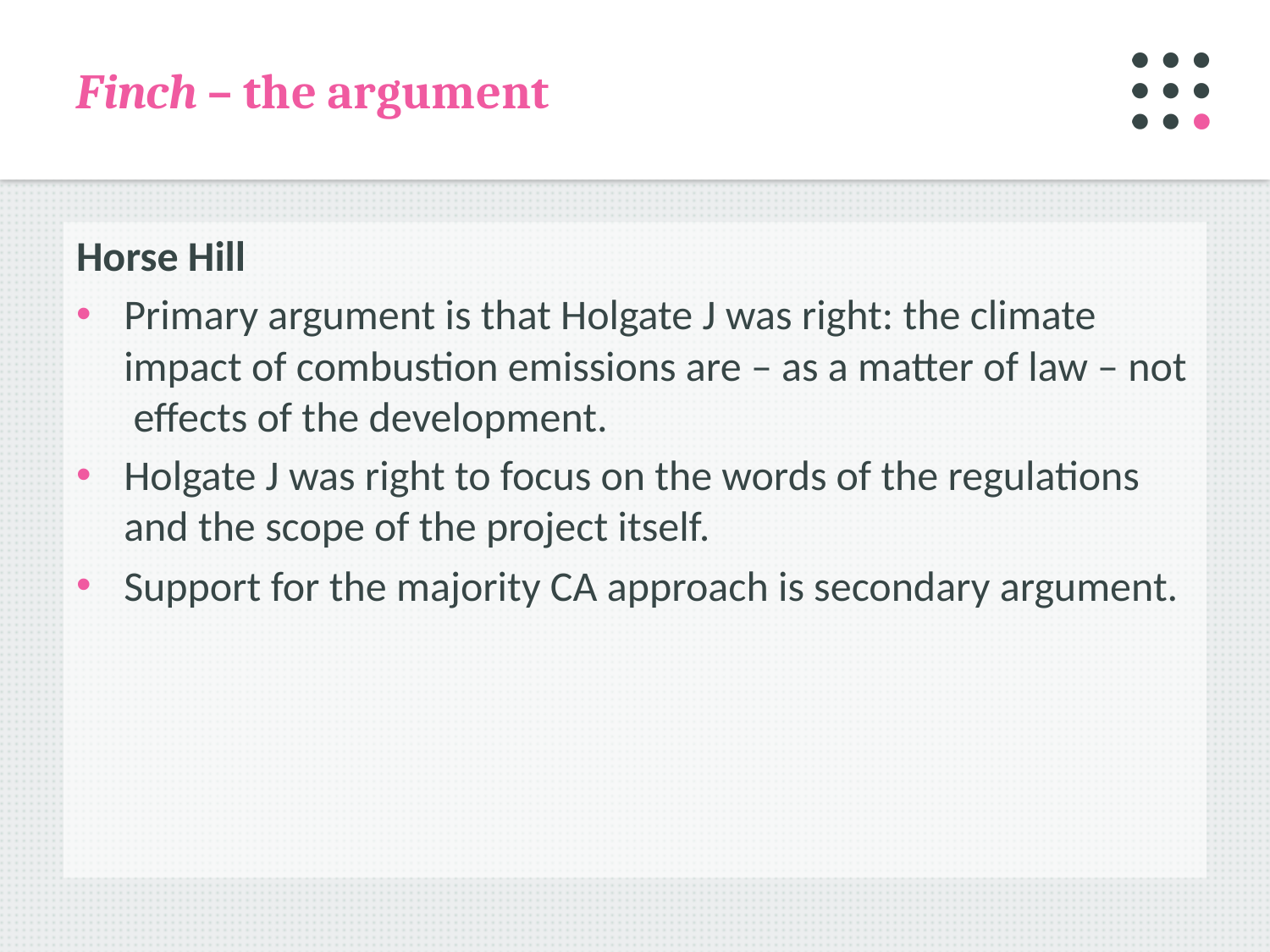

# Finch – the argument
Horse Hill
Primary argument is that Holgate J was right: the climate impact of combustion emissions are – as a matter of law – not  effects of the development.
Holgate J was right to focus on the words of the regulations and the scope of the project itself.
Support for the majority CA approach is secondary argument.